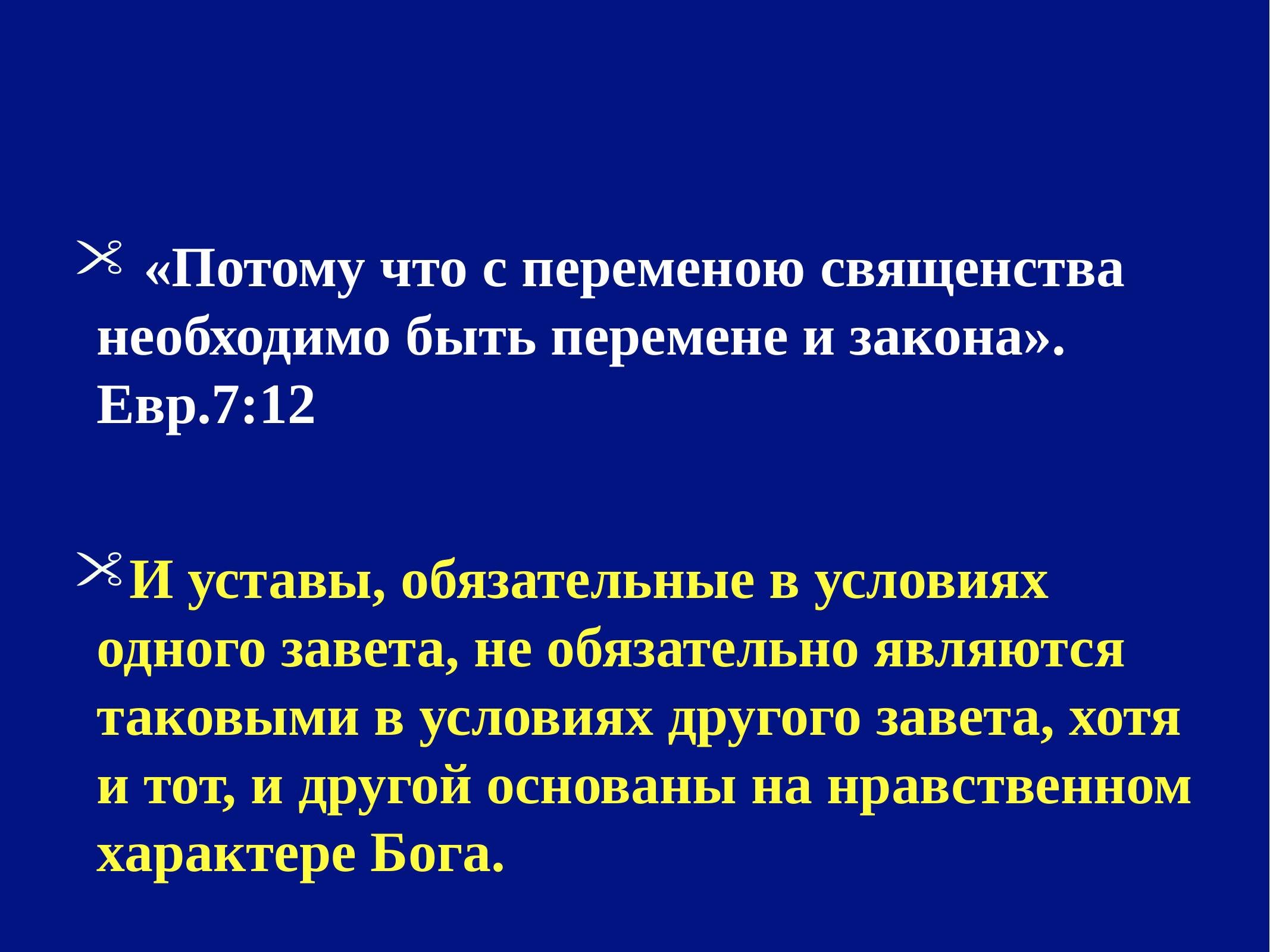

#
 «Потому что с переменою священства необходимо быть перемене и закона». Евр.7:12
И уставы, обязательные в условиях одного завета, не обязательно являются таковыми в условиях другого завета, хотя и тот, и другой основаны на нравственном характере Бога.